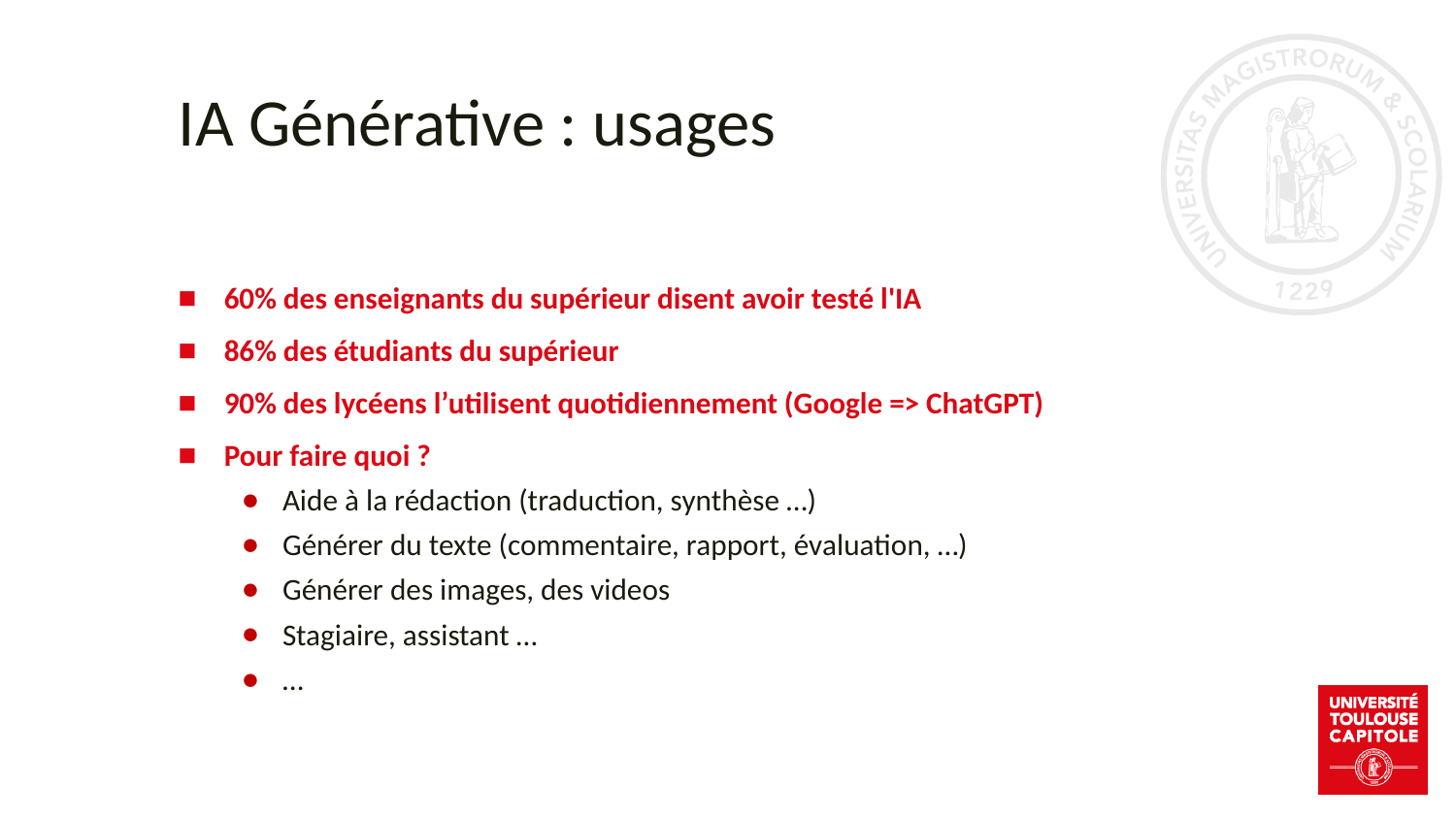

# IA Générative : usages
60% des enseignants du supérieur disent avoir testé l'IA
86% des étudiants du supérieur
90% des lycéens l’utilisent quotidiennement (Google => ChatGPT)
Pour faire quoi ?
Aide à la rédaction (traduction, synthèse …)
Générer du texte (commentaire, rapport, évaluation, …)
Générer des images, des videos
Stagiaire, assistant …
…